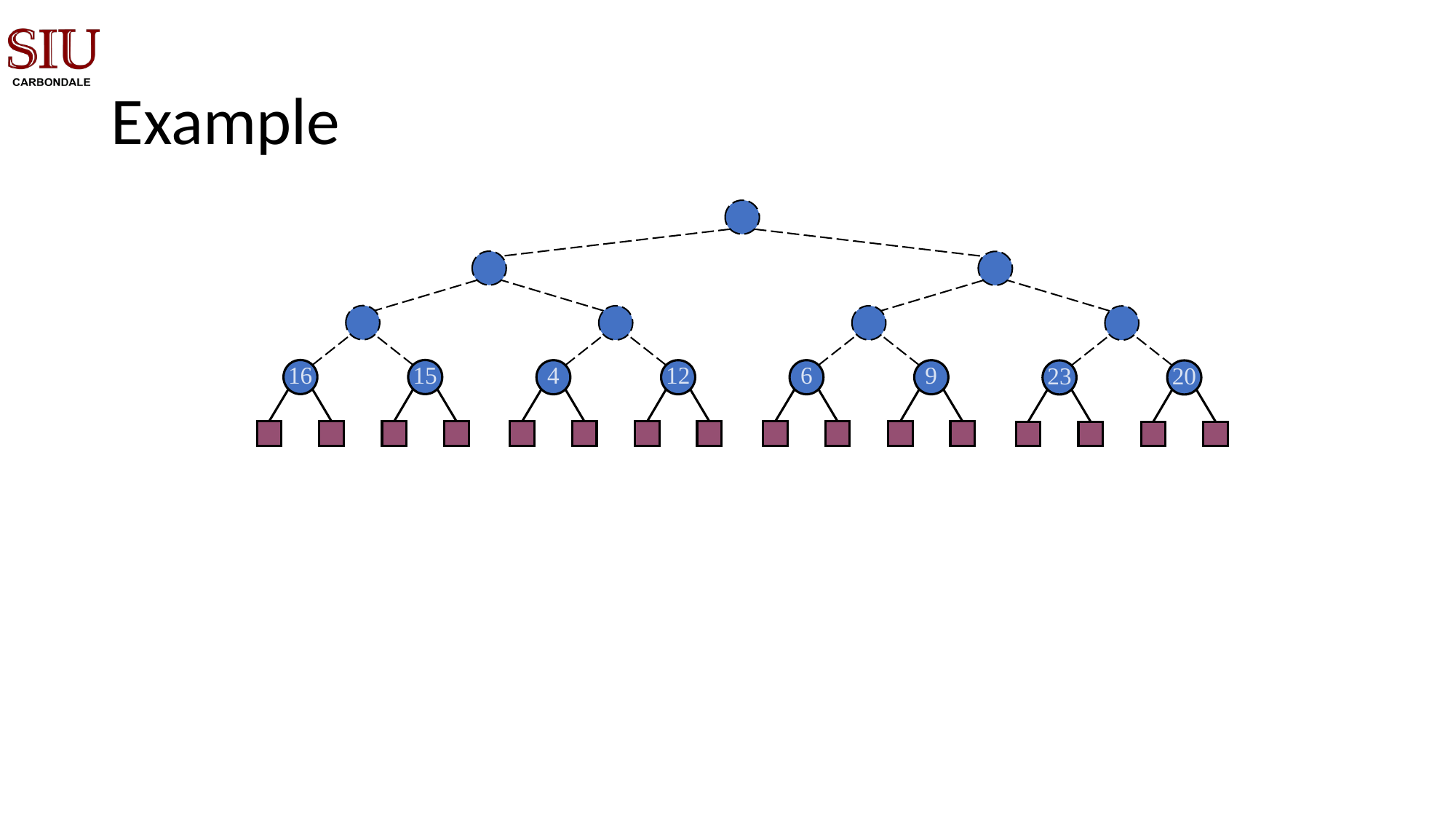

# Example

16
15
4
12
6
9
23
20